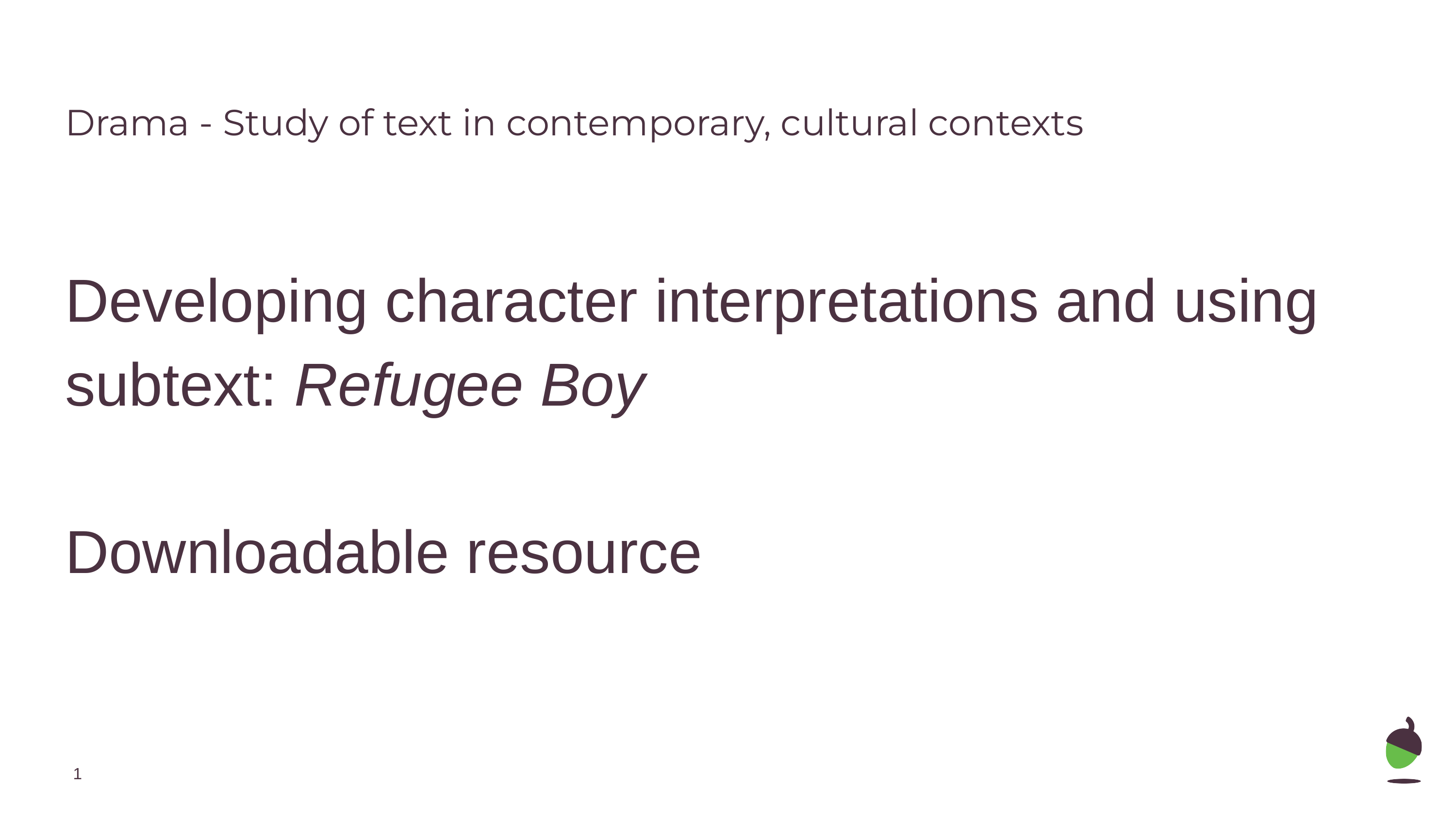

Drama - Study of text in contemporary, cultural contexts
Developing character interpretations and using subtext: Refugee Boy

Downloadable resource
1